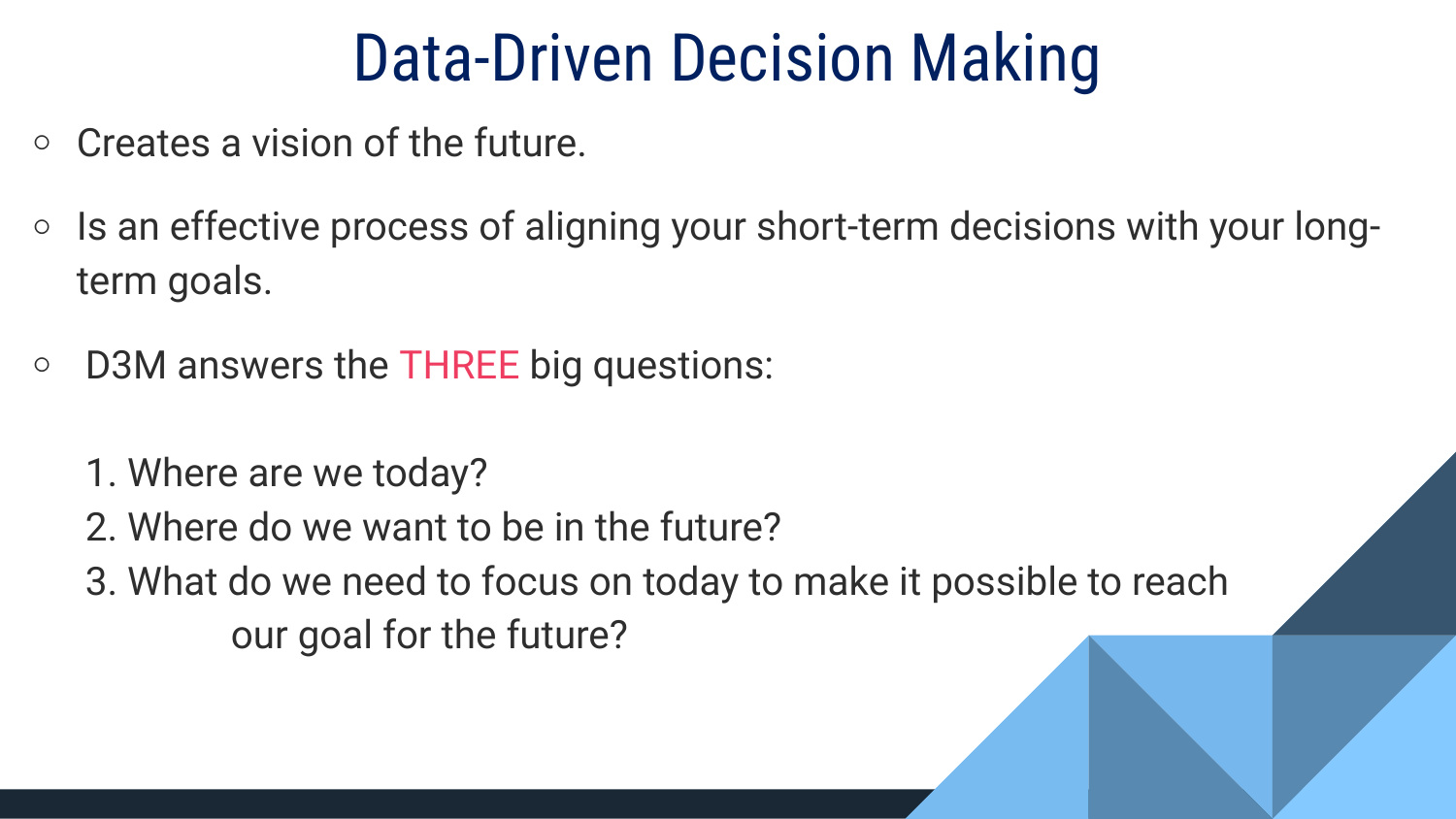

# Data-Driven Decision Making
Creates a vision of the future.
Is an effective process of aligning your short-term decisions with your long-term goals.
D3M answers the THREE big questions:
1. Where are we today?
2. Where do we want to be in the future?
3. What do we need to focus on today to make it possible to reach
	our goal for the future?